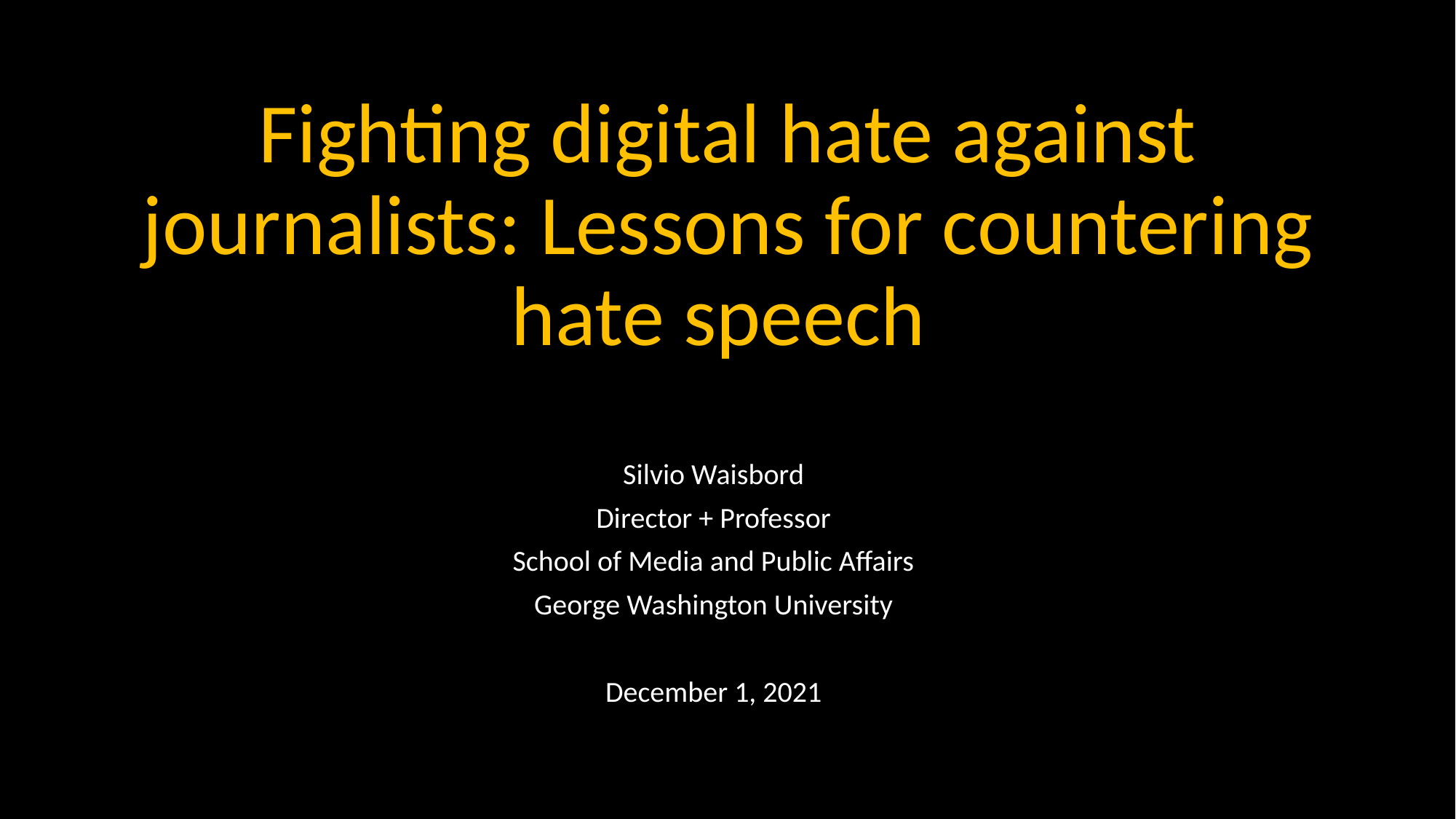

# Fighting digital hate against journalists: Lessons for countering hate speech
Silvio Waisbord
Director + Professor
School of Media and Public Affairs
George Washington University

December 1, 2021